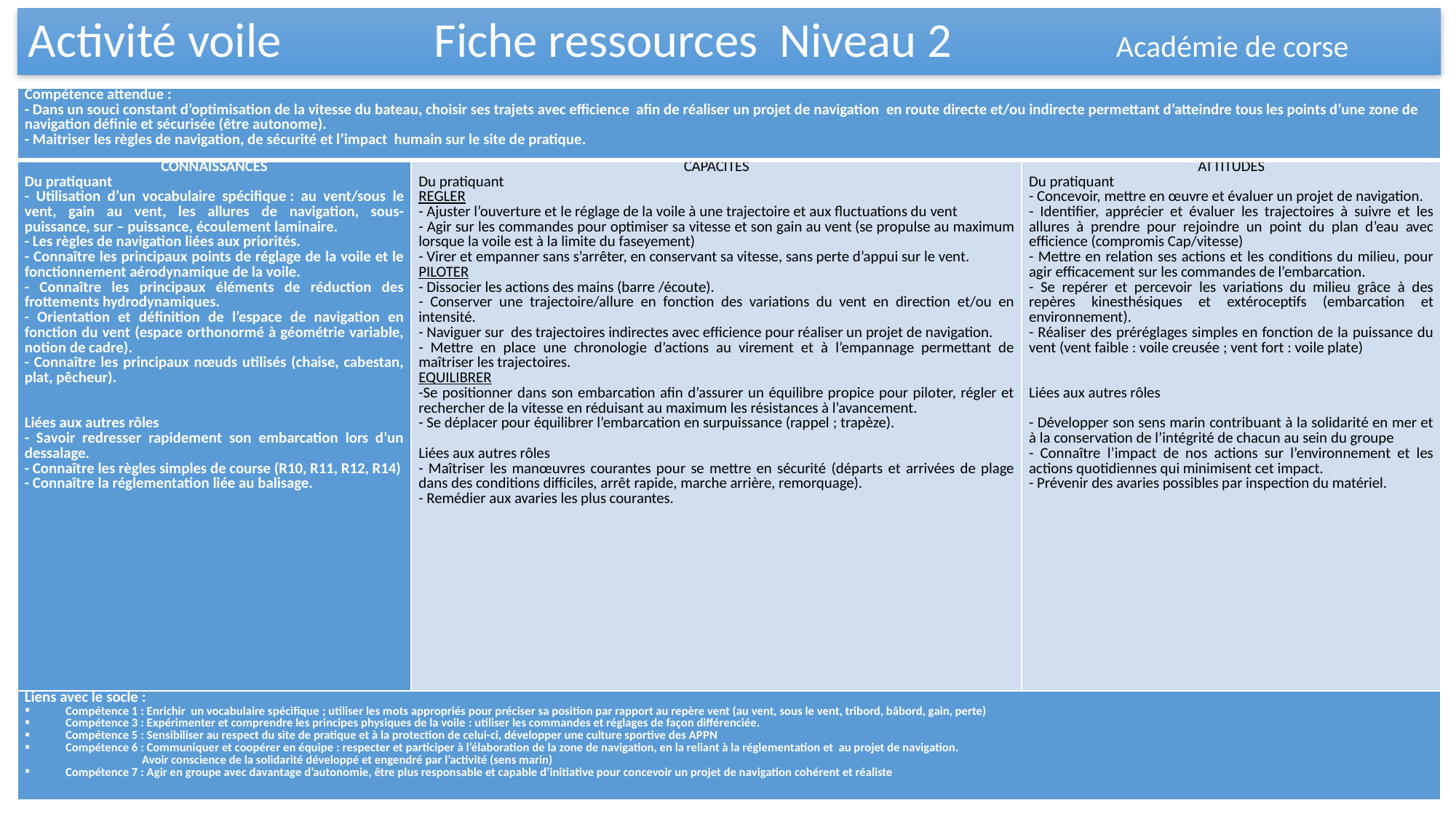

# Activité voile              Fiche ressources  Niveau 2               Académie de corse
| Compétence attendue : - Dans un souci constant d’optimisation de la vitesse du bateau, choisir ses trajets avec efficience afin de réaliser un projet de navigation en route directe et/ou indirecte permettant d’atteindre tous les points d’une zone de navigation définie et sécurisée (être autonome). - Maitriser les règles de navigation, de sécurité et l’impact humain sur le site de pratique. |  |  |
| --- | --- | --- |
| CONNAISSANCES Du pratiquant - Utilisation d’un vocabulaire spécifique : au vent/sous le vent, gain au vent, les allures de navigation, sous- puissance, sur – puissance, écoulement laminaire. - Les règles de navigation liées aux priorités. - Connaître les principaux points de réglage de la voile et le fonctionnement aérodynamique de la voile. - Connaître les principaux éléments de réduction des frottements hydrodynamiques. - Orientation et définition de l’espace de navigation en fonction du vent (espace orthonormé à géométrie variable, notion de cadre). - Connaître les principaux nœuds utilisés (chaise, cabestan, plat, pêcheur).     Liées aux autres rôles - Savoir redresser rapidement son embarcation lors d’un dessalage. - Connaître les règles simples de course (R10, R11, R12, R14) - Connaître la réglementation liée au balisage. | CAPACITES Du pratiquant REGLER - Ajuster l’ouverture et le réglage de la voile à une trajectoire et aux fluctuations du vent - Agir sur les commandes pour optimiser sa vitesse et son gain au vent (se propulse au maximum lorsque la voile est à la limite du faseyement) - Virer et empanner sans s’arrêter, en conservant sa vitesse, sans perte d’appui sur le vent. PILOTER - Dissocier les actions des mains (barre /écoute). - Conserver une trajectoire/allure en fonction des variations du vent en direction et/ou en intensité. - Naviguer sur des trajectoires indirectes avec efficience pour réaliser un projet de navigation. - Mettre en place une chronologie d’actions au virement et à l’empannage permettant de maîtriser les trajectoires. EQUILIBRER -Se positionner dans son embarcation afin d’assurer un équilibre propice pour piloter, régler et rechercher de la vitesse en réduisant au maximum les résistances à l’avancement. - Se déplacer pour équilibrer l’embarcation en surpuissance (rappel ; trapèze).   Liées aux autres rôles - Maîtriser les manœuvres courantes pour se mettre en sécurité (départs et arrivées de plage dans des conditions difficiles, arrêt rapide, marche arrière, remorquage). - Remédier aux avaries les plus courantes. | ATTITUDES Du pratiquant - Concevoir, mettre en œuvre et évaluer un projet de navigation. - Identifier, apprécier et évaluer les trajectoires à suivre et les allures à prendre pour rejoindre un point du plan d’eau avec efficience (compromis Cap/vitesse) - Mettre en relation ses actions et les conditions du milieu, pour agir efficacement sur les commandes de l’embarcation. - Se repérer et percevoir les variations du milieu grâce à des repères kinesthésiques et extéroceptifs (embarcation et environnement). - Réaliser des préréglages simples en fonction de la puissance du vent (vent faible : voile creusée ; vent fort : voile plate)     Liées aux autres rôles   - Développer son sens marin contribuant à la solidarité en mer et à la conservation de l’intégrité de chacun au sein du groupe - Connaître l’impact de nos actions sur l’environnement et les actions quotidiennes qui minimisent cet impact. - Prévenir des avaries possibles par inspection du matériel. |
| Liens avec le socle : Compétence 1 : Enrichir un vocabulaire spécifique ; utiliser les mots appropriés pour préciser sa position par rapport au repère vent (au vent, sous le vent, tribord, bâbord, gain, perte) Compétence 3 : Expérimenter et comprendre les principes physiques de la voile : utiliser les commandes et réglages de façon différenciée. Compétence 5 : Sensibiliser au respect du site de pratique et à la protection de celui-ci, développer une culture sportive des APPN Compétence 6 : Communiquer et coopérer en équipe : respecter et participer à l’élaboration de la zone de navigation, en la reliant à la réglementation et au projet de navigation. Avoir conscience de la solidarité développé et engendré par l’activité (sens marin) Compétence 7 : Agir en groupe avec davantage d’autonomie, être plus responsable et capable d’initiative pour concevoir un projet de navigation cohérent et réaliste |  |  |